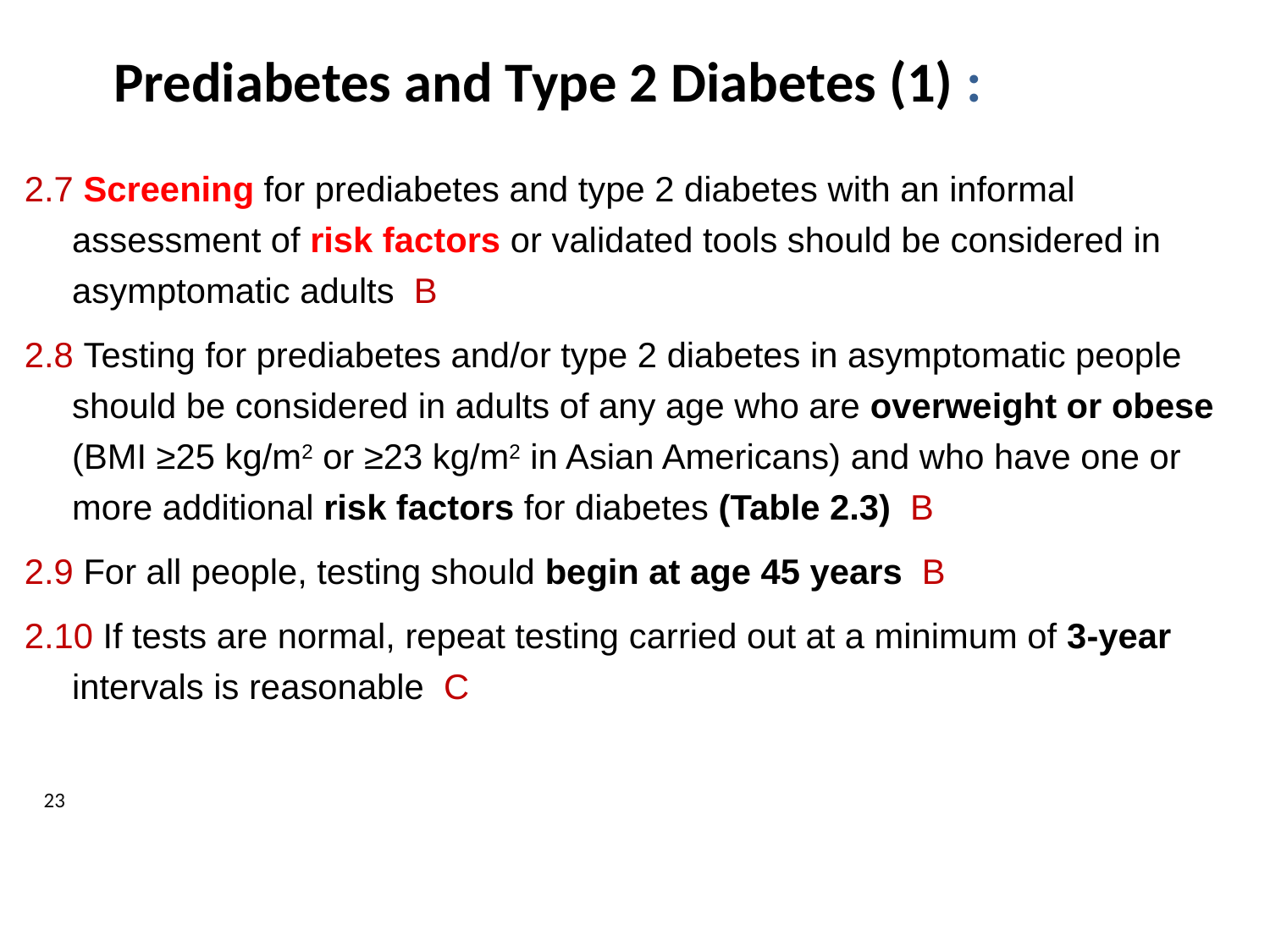

# Prediabetes and Type 2 Diabetes (1) :
2.7 Screening for prediabetes and type 2 diabetes with an informal assessment of risk factors or validated tools should be considered in asymptomatic adults. B
2.8 Testing for prediabetes and/or type 2 diabetes in asymptomatic people should be considered in adults of any age who are overweight or obese (BMI ≥25 kg/m2 or ≥23 kg/m2 in Asian Americans) and who have one or more additional risk factors for diabetes (Table 2.3). B
2.9 For all people, testing should begin at age 45 years. B
2.10 If tests are normal, repeat testing carried out at a minimum of 3-year intervals is reasonable. C

Classification and Diagnosis of Diabetes:
Standards of Medical Care in Diabetes - 2019. Diabetes Care 2019;42(Suppl. 1):S13-S28
23